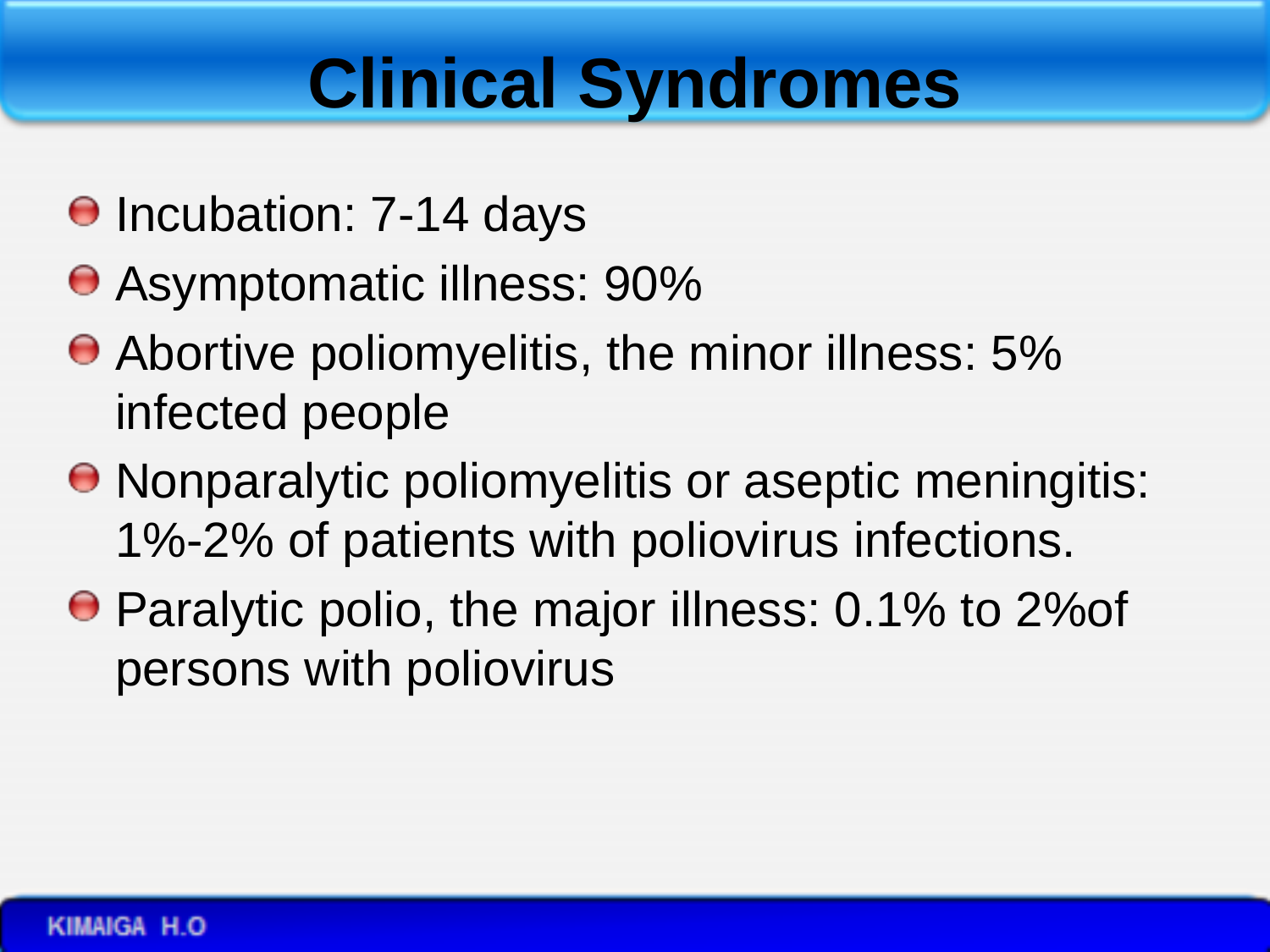

# Clinical Syndromes
Incubation: 7-14 days
Asymptomatic illness: 90%
Abortive poliomyelitis, the minor illness: 5% infected people
Nonparalytic poliomyelitis or aseptic meningitis: 1%-2% of patients with poliovirus infections.
Paralytic polio, the major illness: 0.1% to 2%of persons with poliovirus